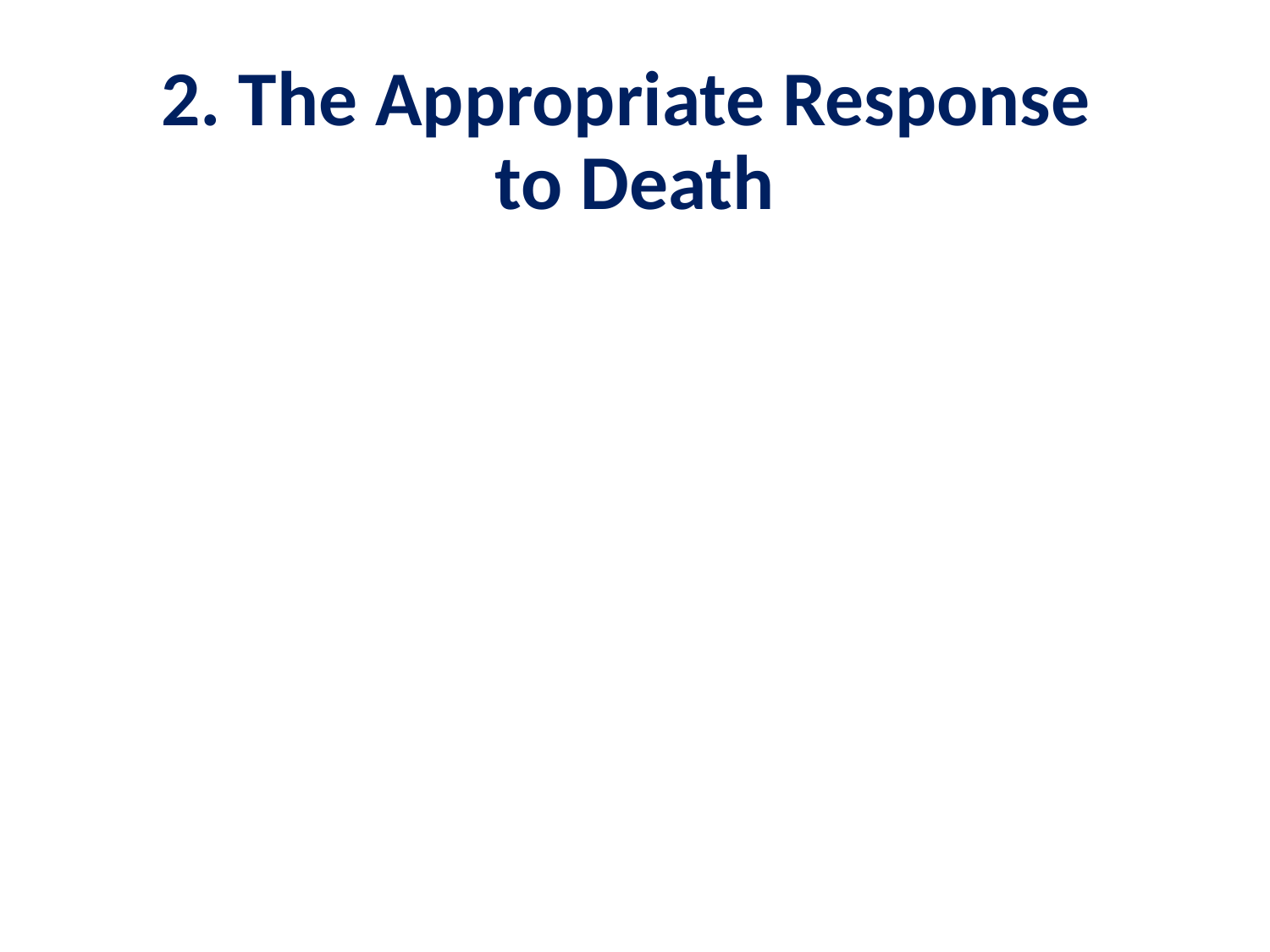

# 2. The Appropriate Response to Death